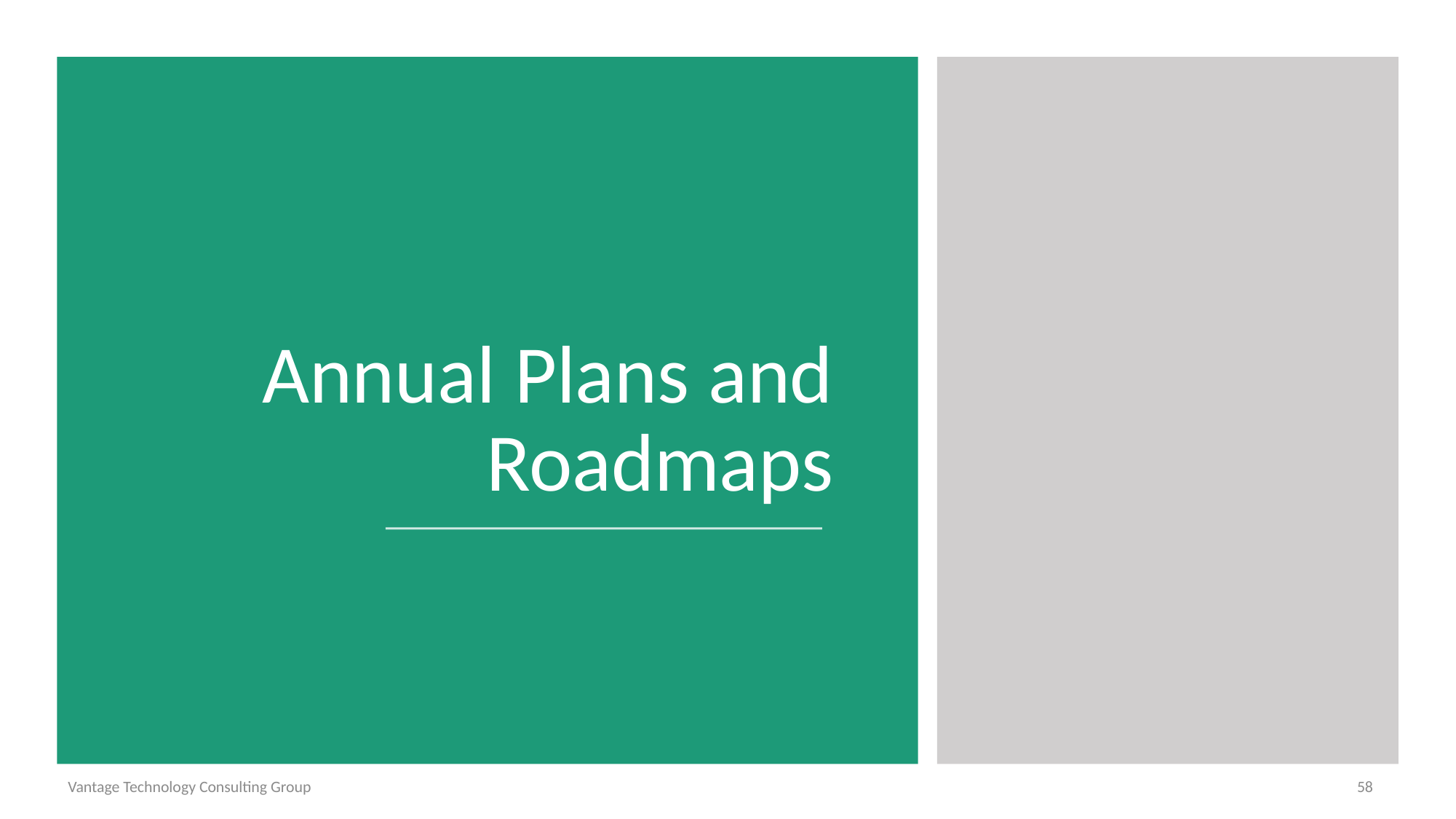

# Annual Plans and Roadmaps
Vantage Technology Consulting Group
58